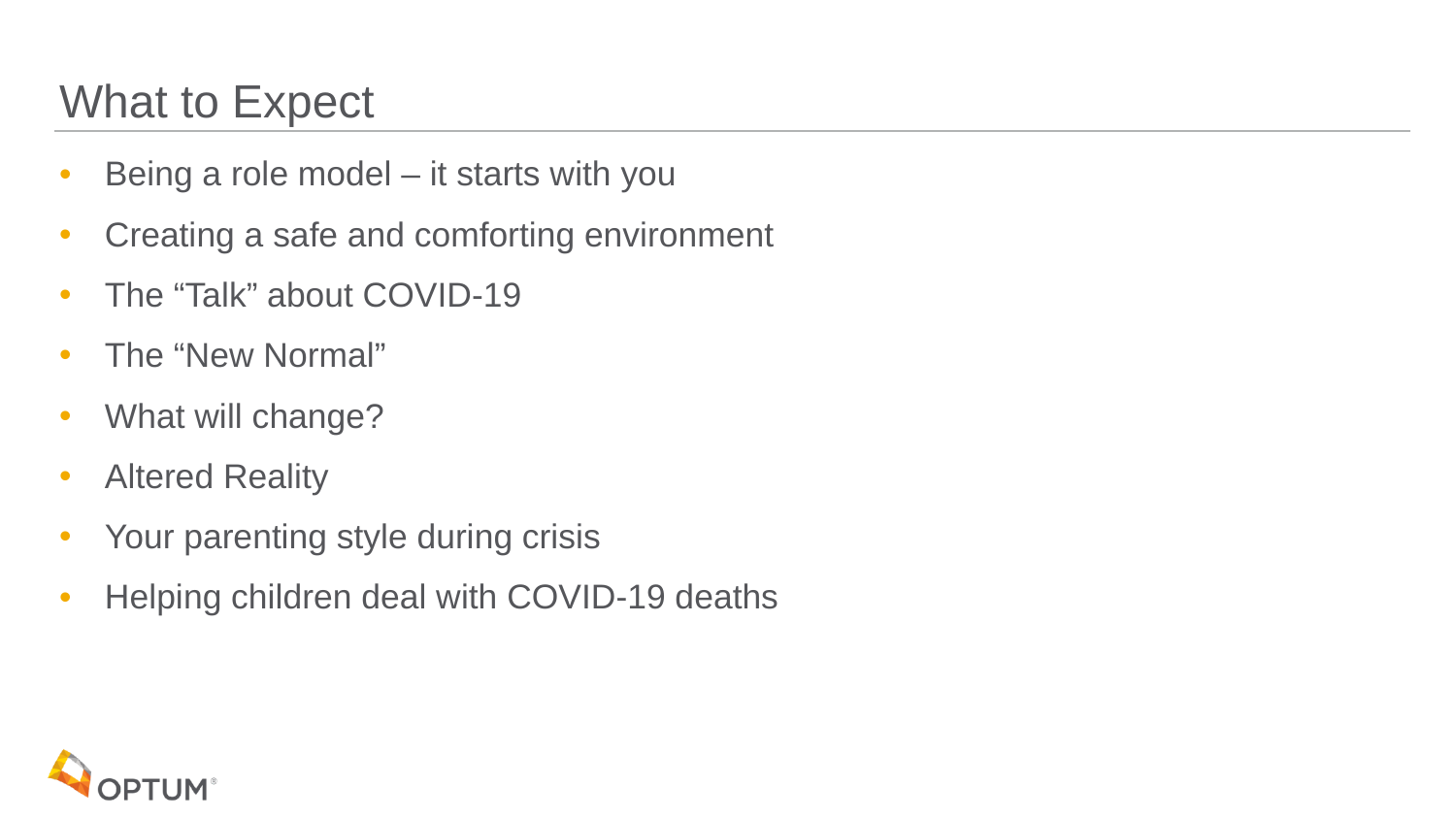

# What to Expect
Being a role model – it starts with you
Creating a safe and comforting environment
The “Talk” about COVID-19
The “New Normal”
What will change?
Altered Reality
Your parenting style during crisis
Helping children deal with COVID-19 deaths